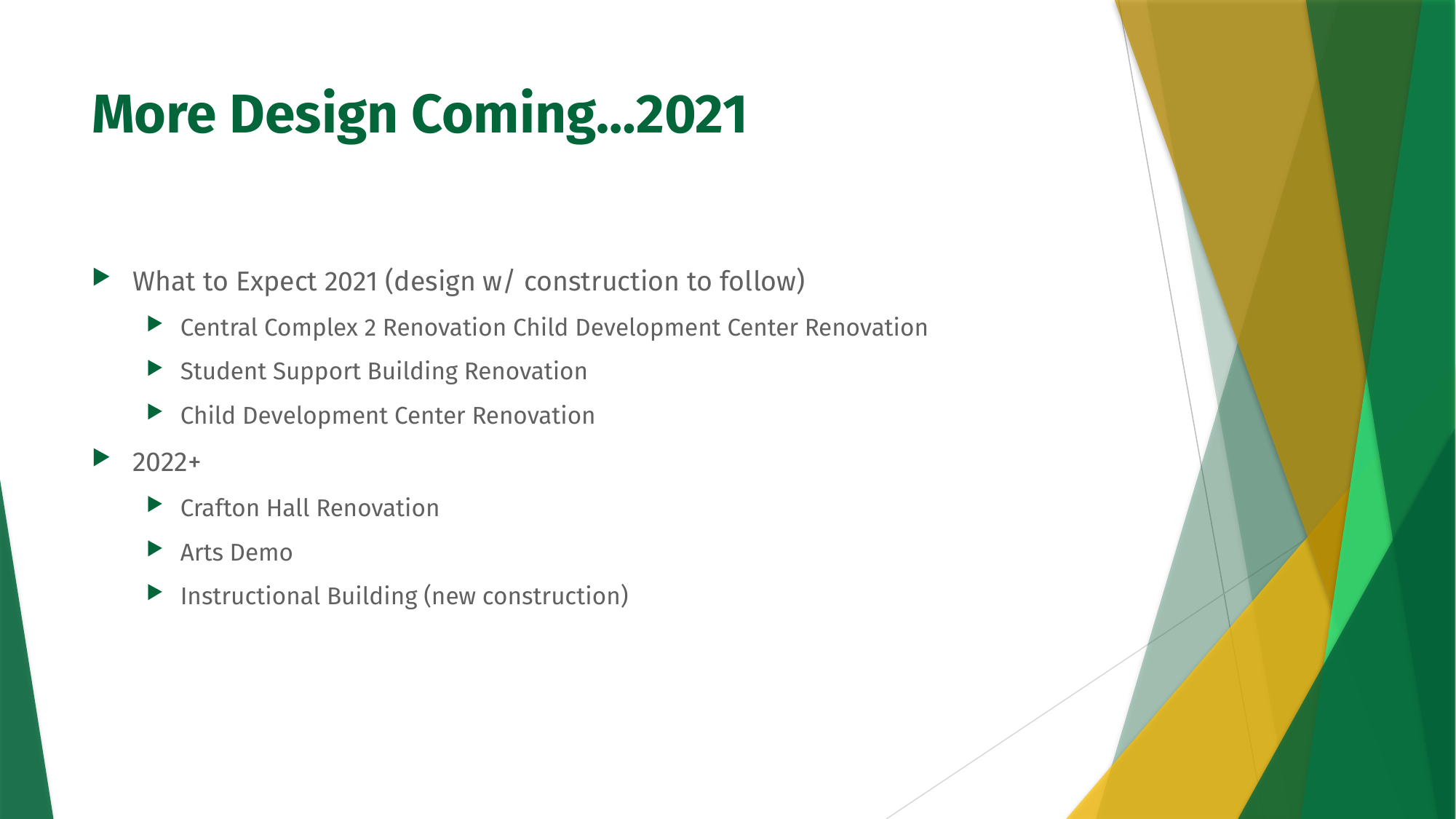

# More Design Coming…2021
What to Expect 2021 (design w/ construction to follow)
Central Complex 2 Renovation Child Development Center Renovation
Student Support Building Renovation
Child Development Center Renovation
2022+
Crafton Hall Renovation
Arts Demo
Instructional Building (new construction)